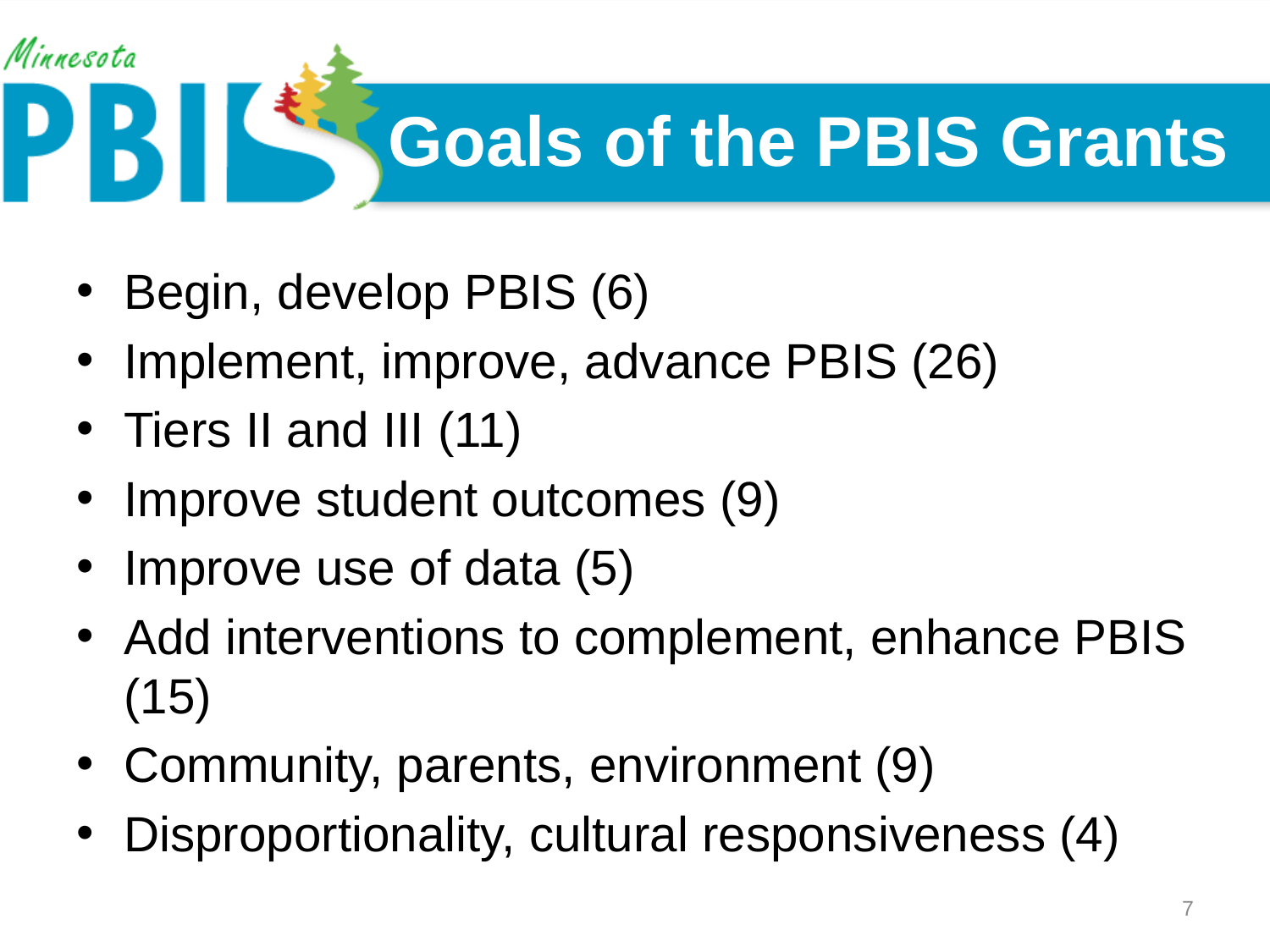

# Goals of the PBIS Grants
Begin, develop PBIS (6)
Implement, improve, advance PBIS (26)
Tiers II and III (11)
Improve student outcomes (9)
Improve use of data (5)
Add interventions to complement, enhance PBIS (15)
Community, parents, environment (9)
Disproportionality, cultural responsiveness (4)
7